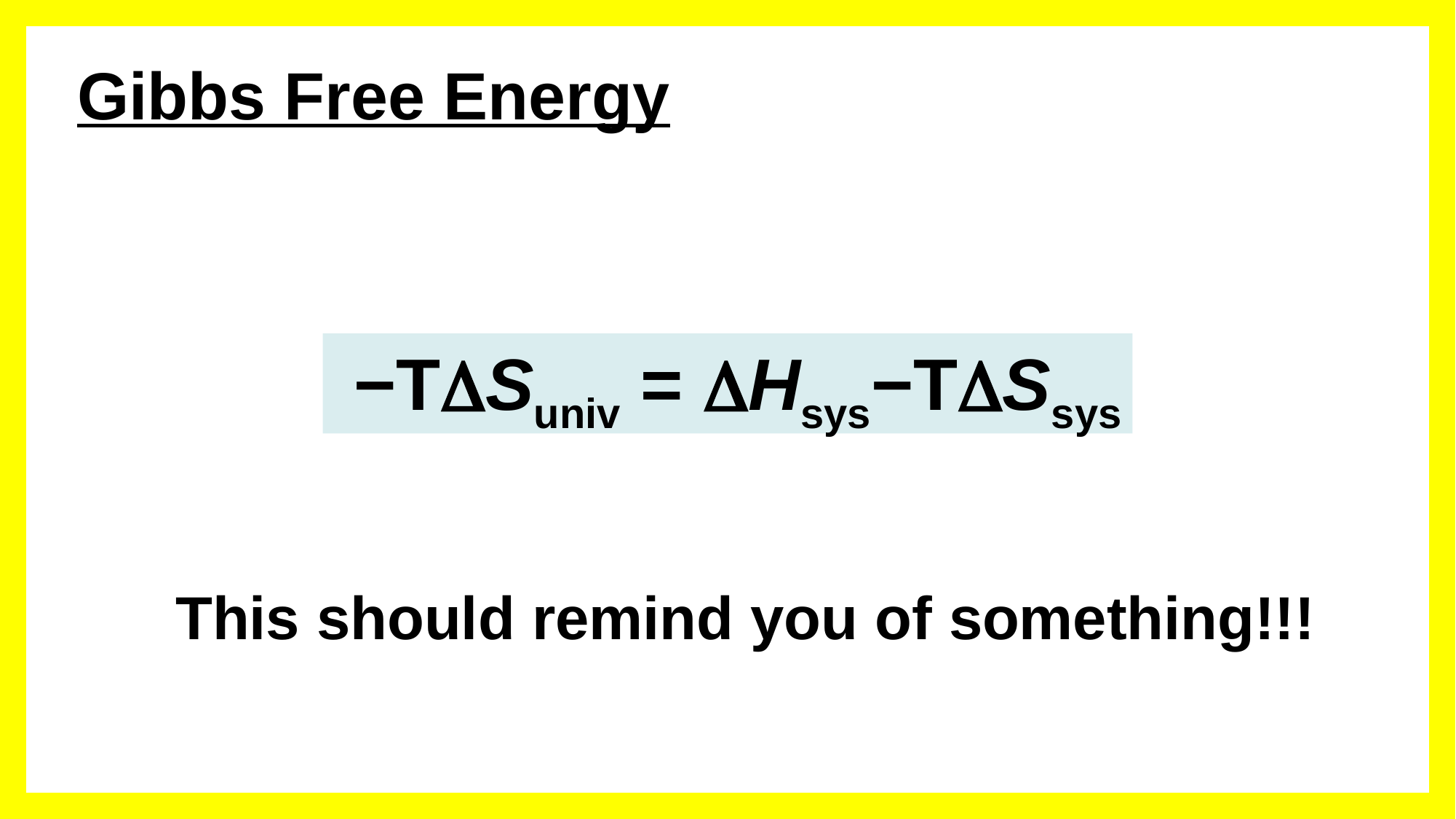

# Gibbs Free Energy

This should remind you of something!!!
 −TΔSuniv = ΔHsys−TΔSsys